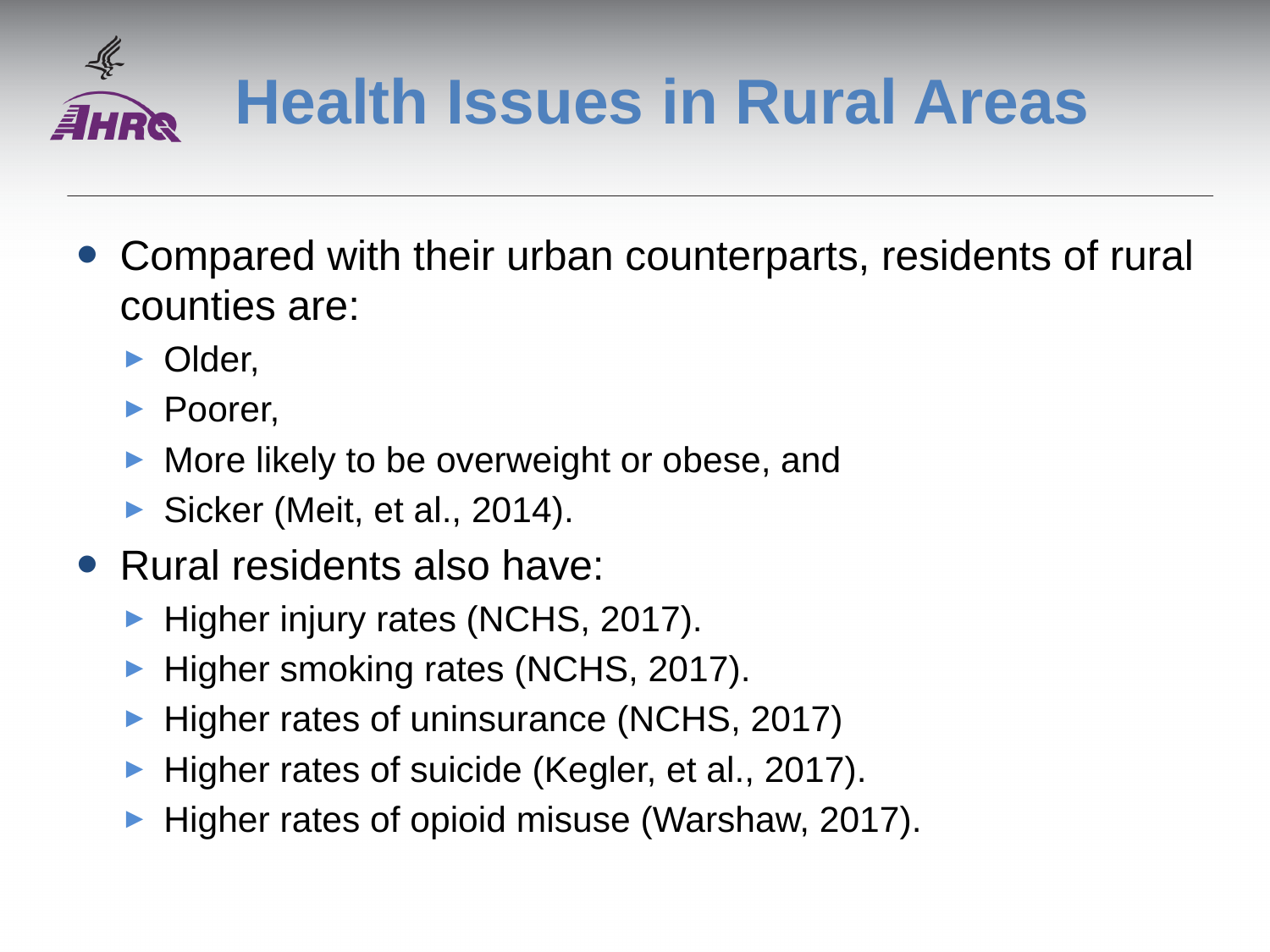

# Health Issues in Rural Areas
Compared with their urban counterparts, residents of rural counties are:
Older,
Poorer,
More likely to be overweight or obese, and
Sicker (Meit, et al., 2014).
Rural residents also have:
Higher injury rates (NCHS, 2017).
Higher smoking rates (NCHS, 2017).
Higher rates of uninsurance (NCHS, 2017)
Higher rates of suicide (Kegler, et al., 2017).
Higher rates of opioid misuse (Warshaw, 2017).